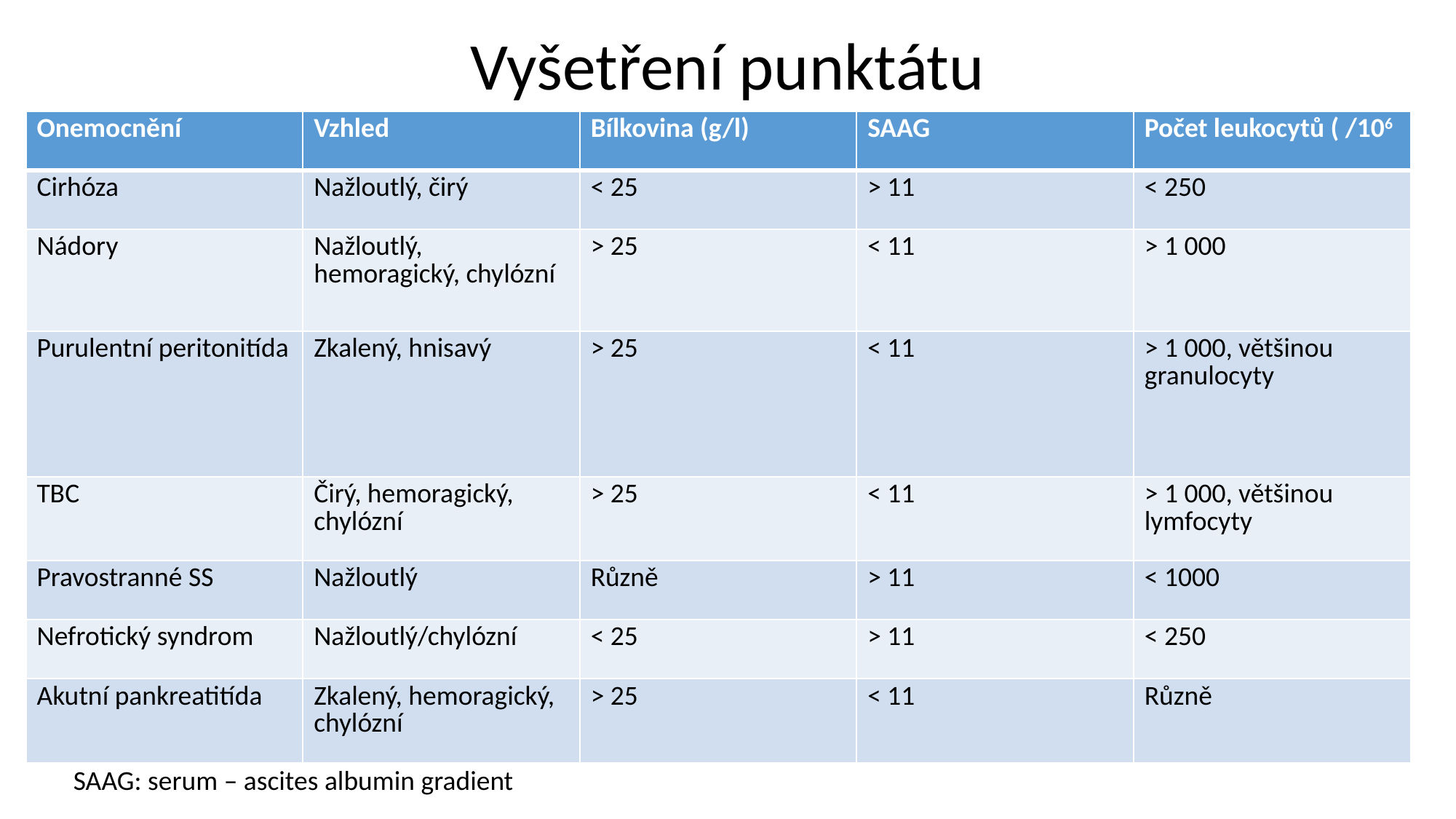

# Vyšetření punktátu
| Onemocnění | Vzhled | Bílkovina (g/l) | SAAG | Počet leukocytů ( /106 |
| --- | --- | --- | --- | --- |
| Cirhóza | Nažloutlý, čirý | < 25 | > 11 | < 250 |
| Nádory | Nažloutlý, hemoragický, chylózní | > 25 | < 11 | > 1 000 |
| Purulentní peritonitída | Zkalený, hnisavý | > 25 | < 11 | > 1 000, většinou granulocyty |
| TBC | Čirý, hemoragický, chylózní | > 25 | < 11 | > 1 000, většinou lymfocyty |
| Pravostranné SS | Nažloutlý | Různě | > 11 | < 1000 |
| Nefrotický syndrom | Nažloutlý/chylózní | < 25 | > 11 | < 250 |
| Akutní pankreatitída | Zkalený, hemoragický, chylózní | > 25 | < 11 | Různě |
SAAG: serum – ascites albumin gradient